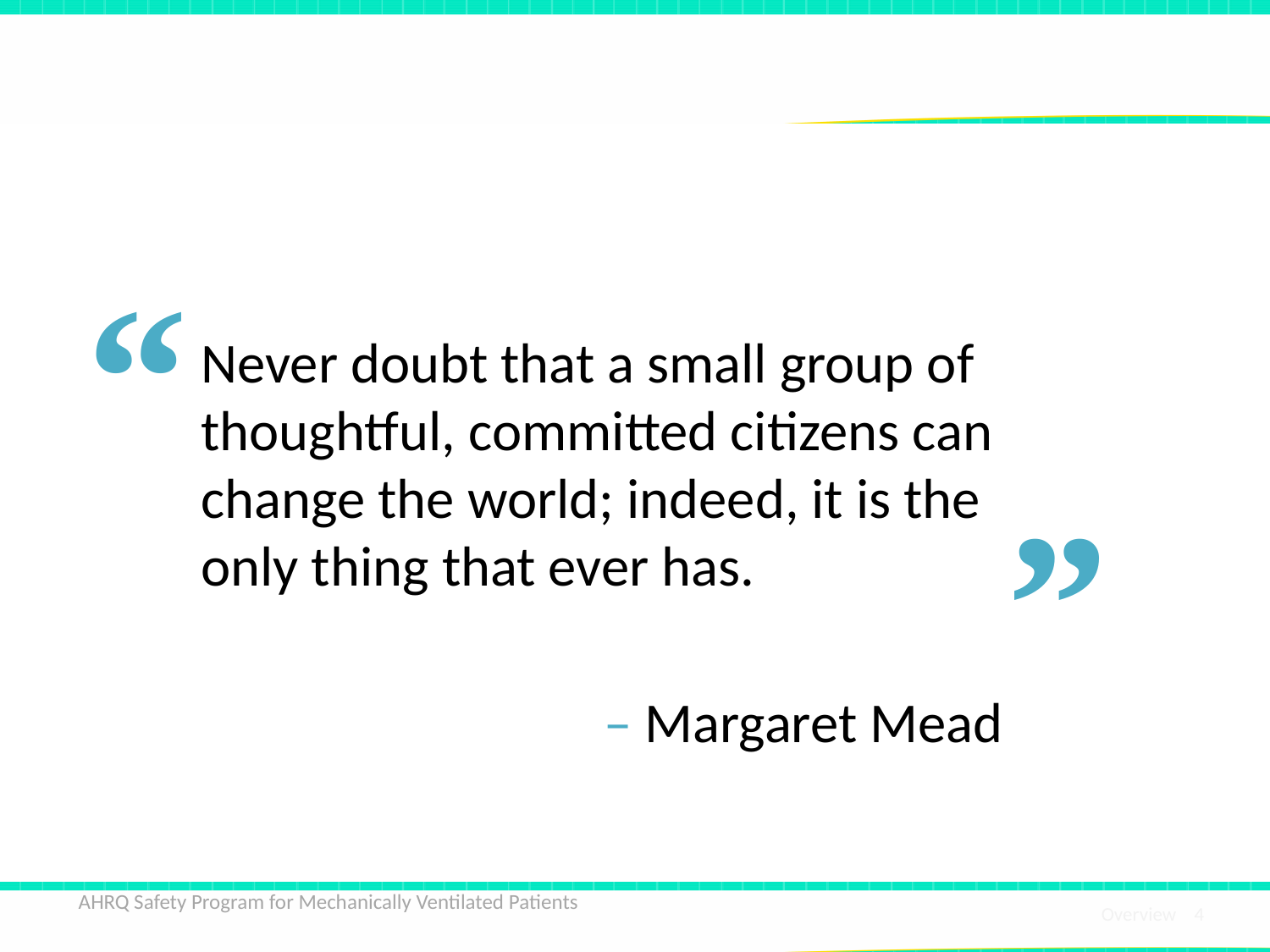

Never doubt that a small group of thoughtful, committed citizens can change the world; indeed, it is the only thing that ever has.

– Margaret Mead
“

”